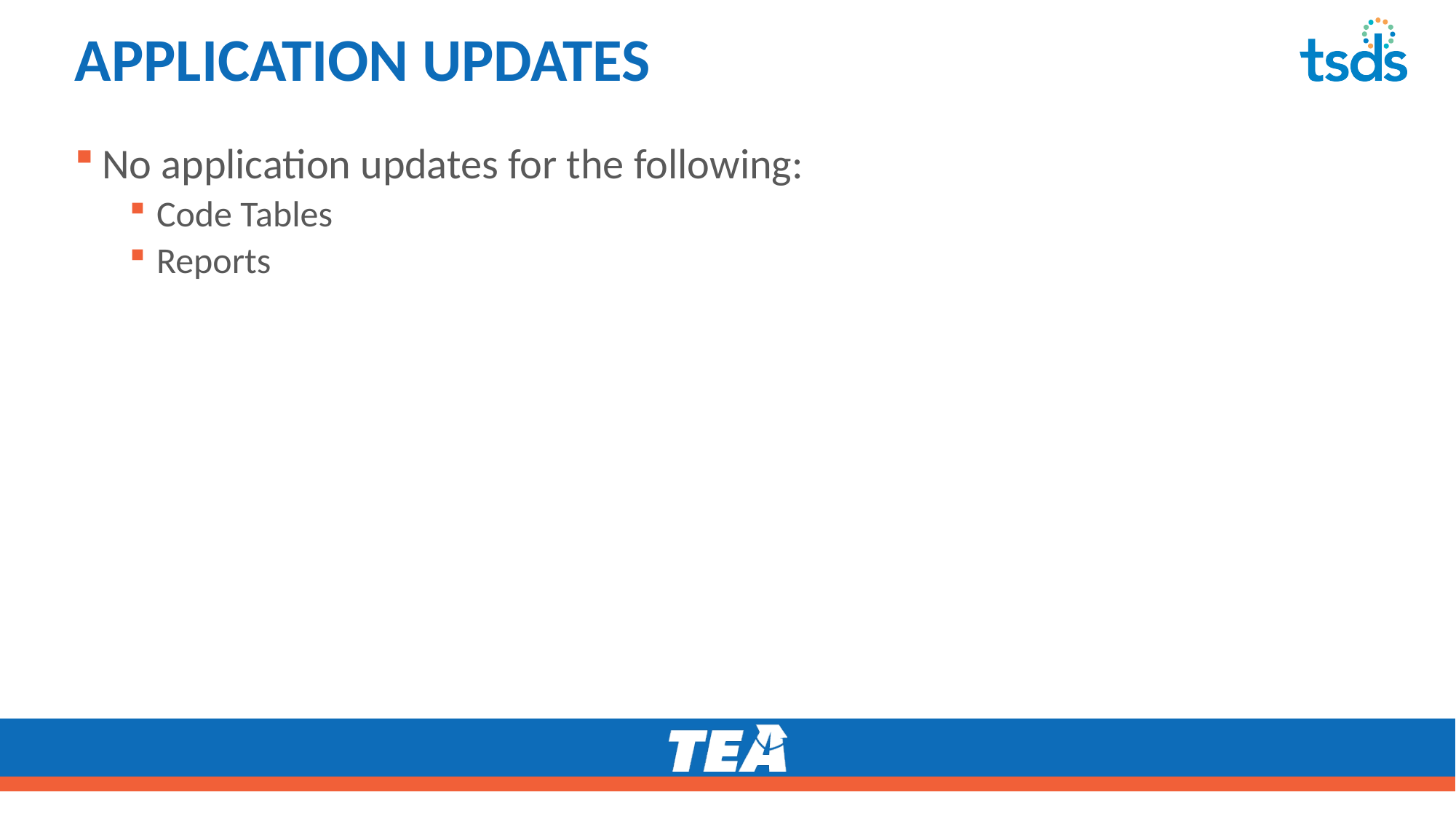

# APPLICATION UPDATES 1
No application updates for the following:
Code Tables
Reports